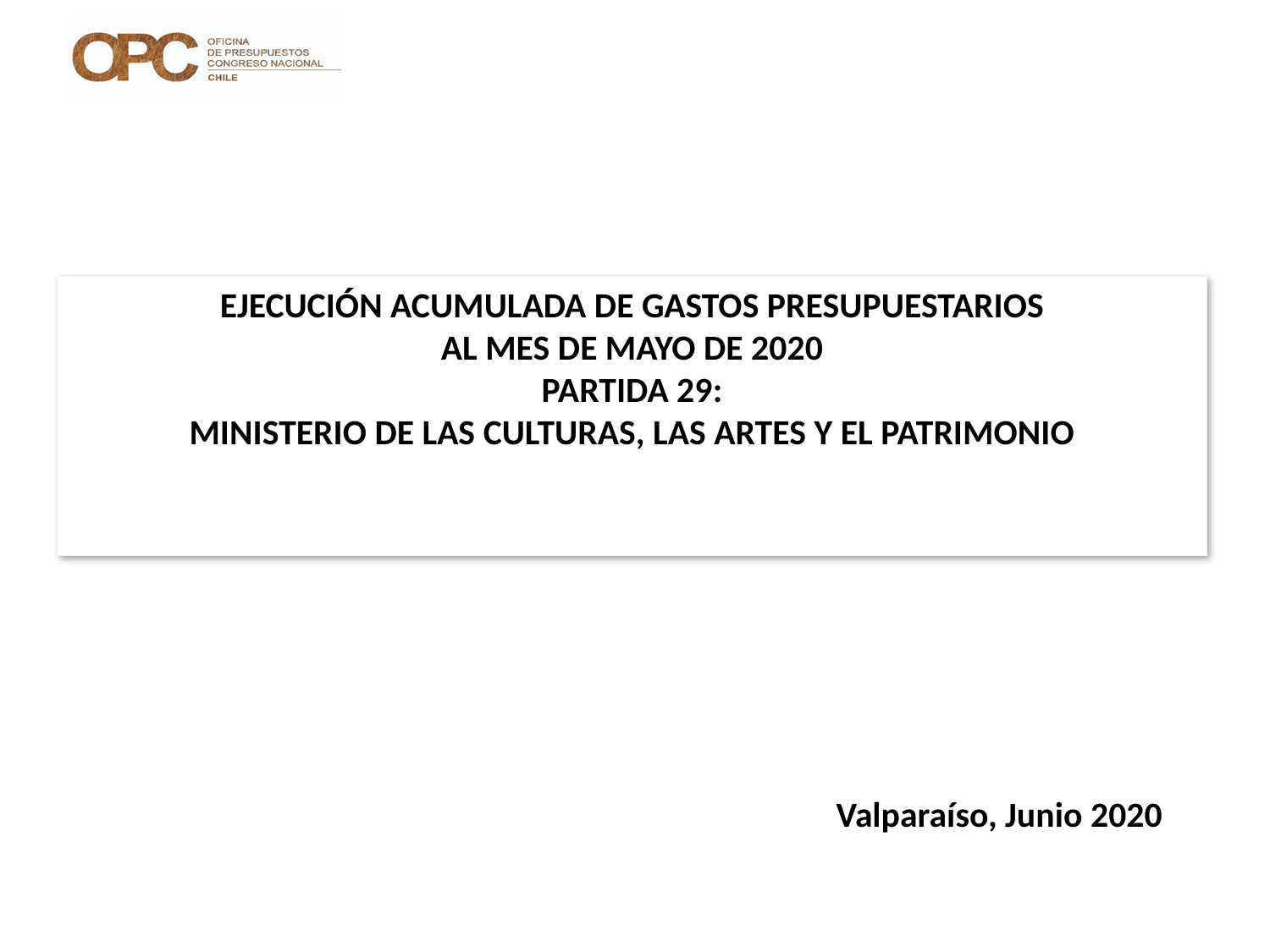

# EJECUCIÓN ACUMULADA DE GASTOS PRESUPUESTARIOS AL MES DE MAYO DE 2020 PARTIDA 29: MINISTERIO DE LAS CULTURAS, LAS ARTES Y EL PATRIMONIO
Valparaíso, Junio 2020